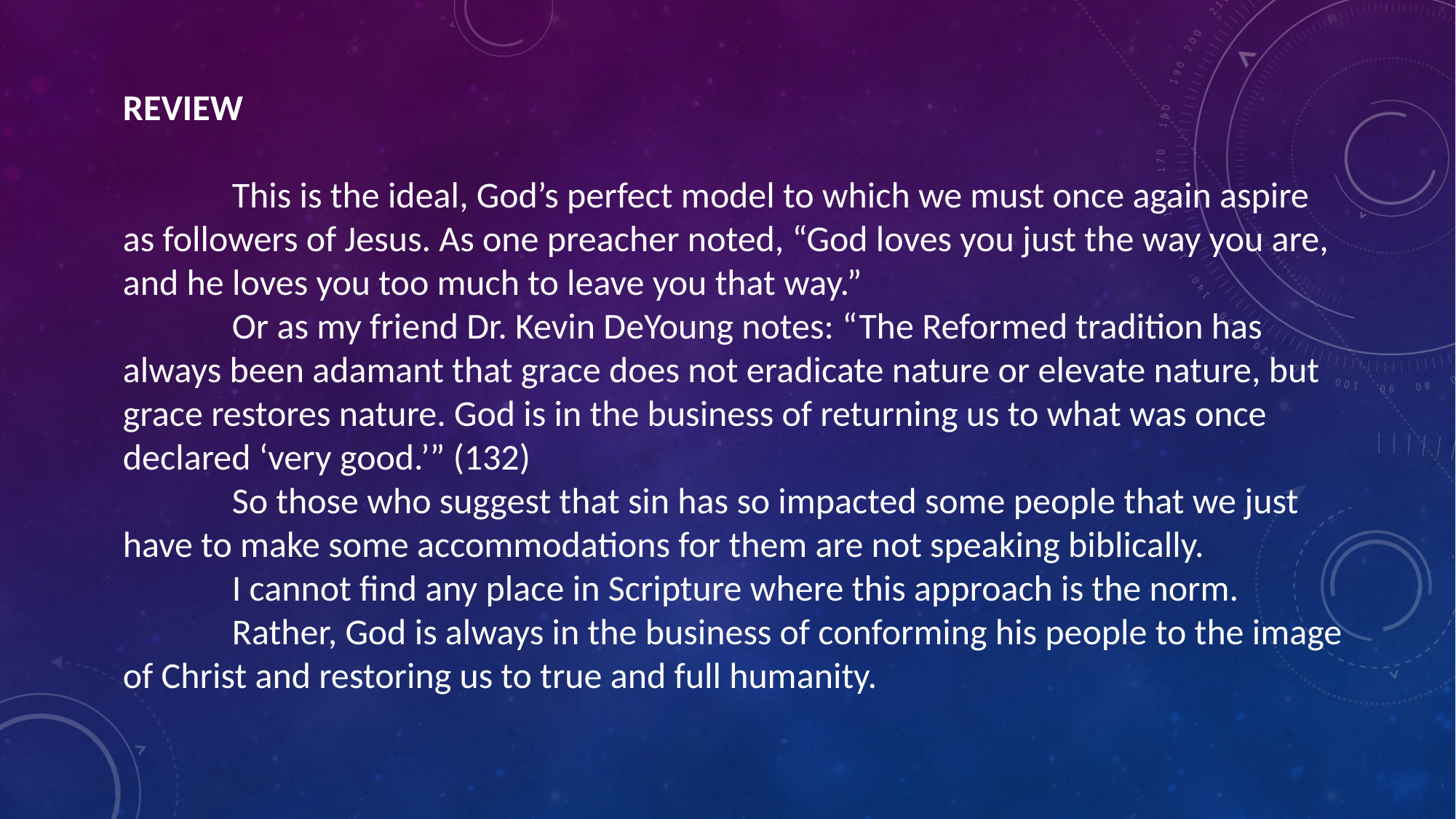

REVIEW

	This is the ideal, God’s perfect model to which we must once again aspire as followers of Jesus. As one preacher noted, “God loves you just the way you are, and he loves you too much to leave you that way.”
	Or as my friend Dr. Kevin DeYoung notes: “The Reformed tradition has always been adamant that grace does not eradicate nature or elevate nature, but grace restores nature. God is in the business of returning us to what was once declared ‘very good.’” (132)
	So those who suggest that sin has so impacted some people that we just have to make some accommodations for them are not speaking biblically.
	I cannot find any place in Scripture where this approach is the norm.
	Rather, God is always in the business of conforming his people to the image of Christ and restoring us to true and full humanity.